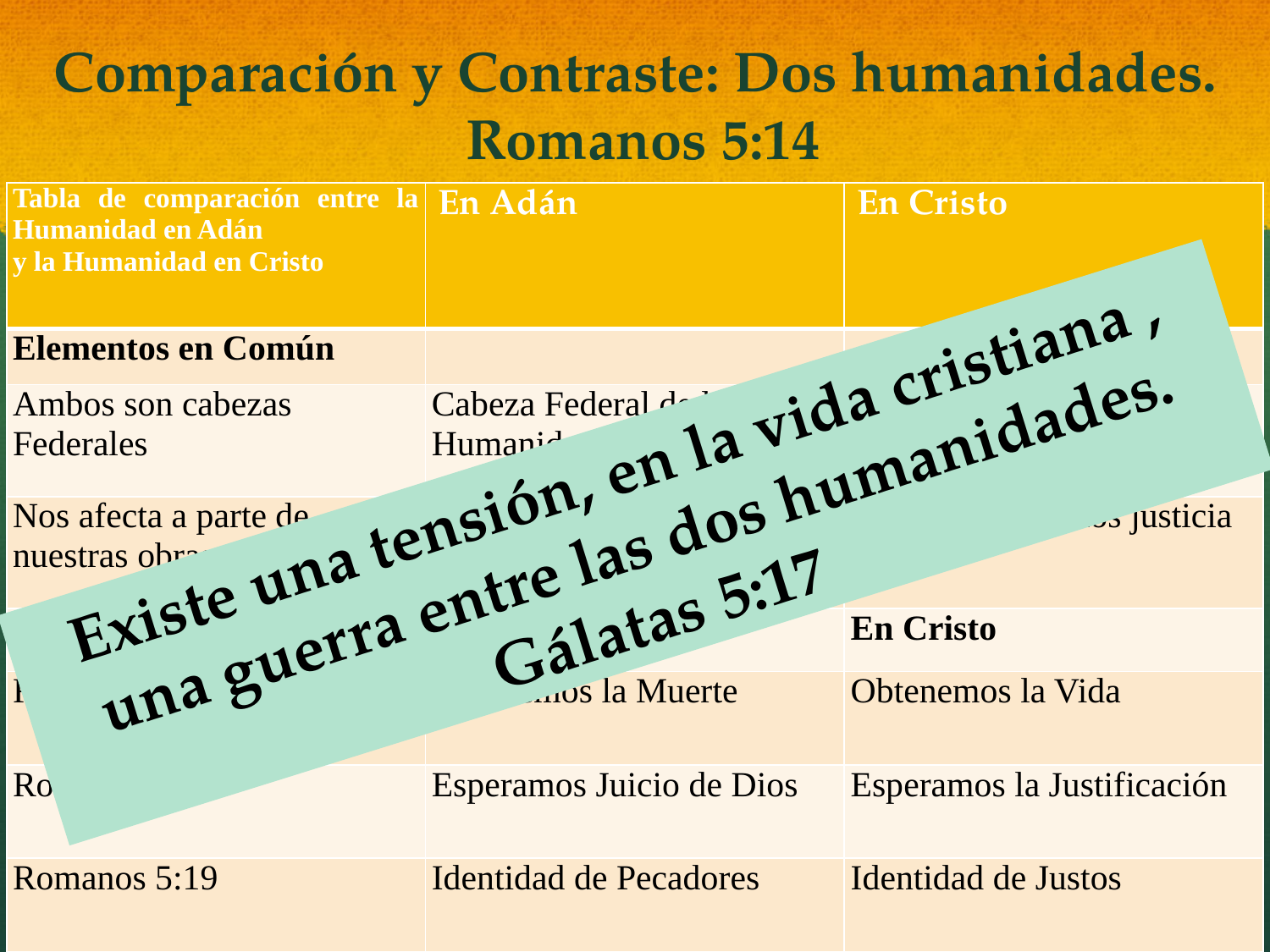

# Comparación y Contraste: Dos humanidades. Romanos 5:14
| Tabla de comparación entre la Humanidad en Adán y la Humanidad en Cristo | En Adán | En Cristo |
| --- | --- | --- |
| Elementos en Común |  |  |
| Ambos son cabezas Federales | Cabeza Federal de la Humanidad Caída | Cabeza Federal de la Humanidad Redimida |
| Nos afecta a parte de nuestras obras | Por Adán entró el pecado | Por Cristo tenemos justicia |
| Elementos en Contraste | En Adán | En Cristo |
| Romanos 5:15,17 | Obtenemos la Muerte | Obtenemos la Vida |
| Romanos 5:16 | Esperamos Juicio de Dios | Esperamos la Justificación |
| Romanos 5:19 | Identidad de Pecadores | Identidad de Justos |
Existe una tensión, en la vida cristiana , una guerra entre las dos humanidades. Gálatas 5:17